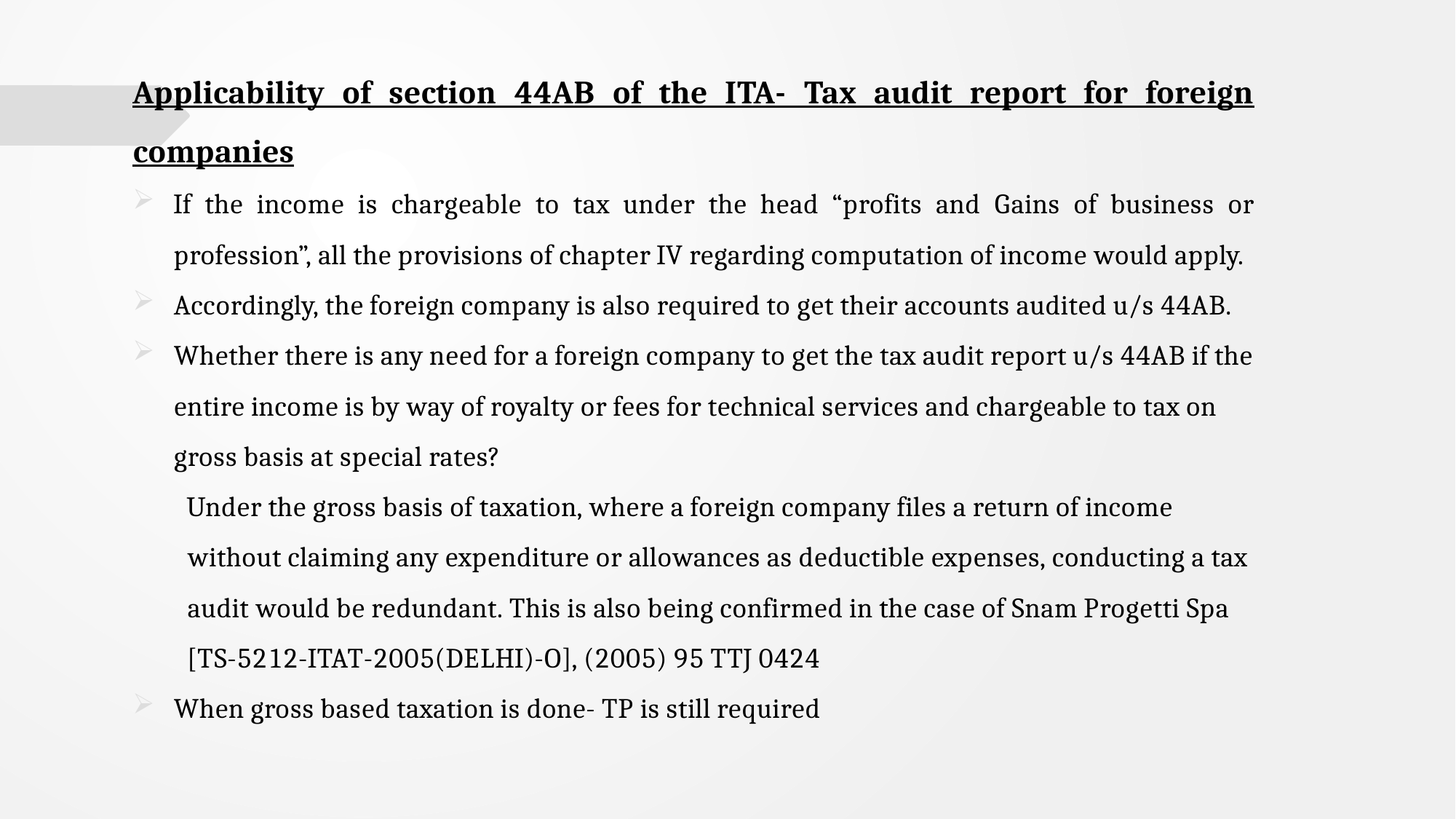

Applicability of section 44AB of the ITA- Tax audit report for foreign companies
If the income is chargeable to tax under the head “profits and Gains of business or profession”, all the provisions of chapter IV regarding computation of income would apply.
Accordingly, the foreign company is also required to get their accounts audited u/s 44AB.
Whether there is any need for a foreign company to get the tax audit report u/s 44AB if the entire income is by way of royalty or fees for technical services and chargeable to tax on gross basis at special rates?
Under the gross basis of taxation, where a foreign company files a return of income without claiming any expenditure or allowances as deductible expenses, conducting a tax audit would be redundant. This is also being confirmed in the case of Snam Progetti Spa [TS-5212-ITAT-2005(DELHI)-O], (2005) 95 TTJ 0424
When gross based taxation is done- TP is still required